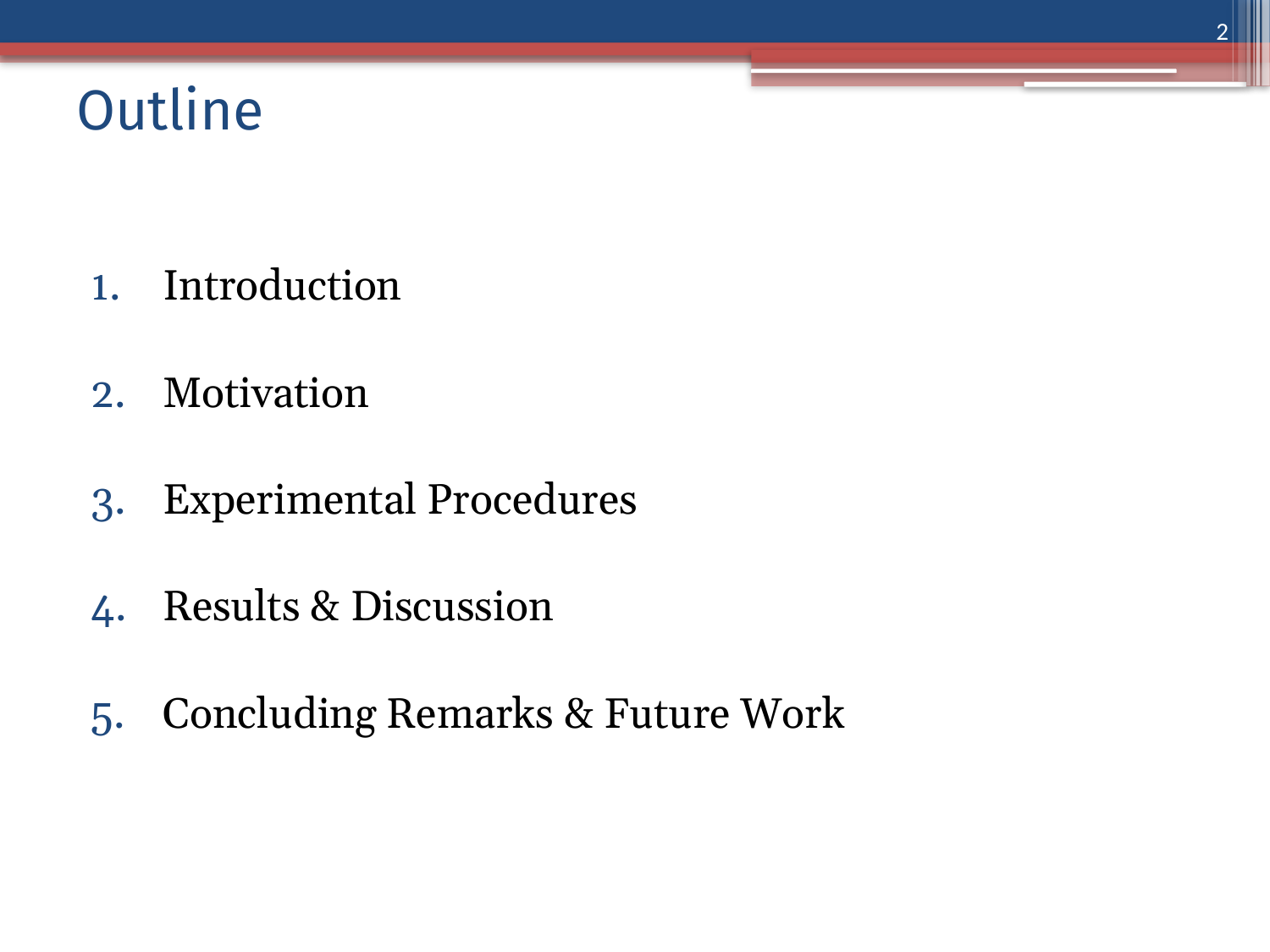

2
# Outline
Introduction
Motivation
Experimental Procedures
Results & Discussion
Concluding Remarks & Future Work